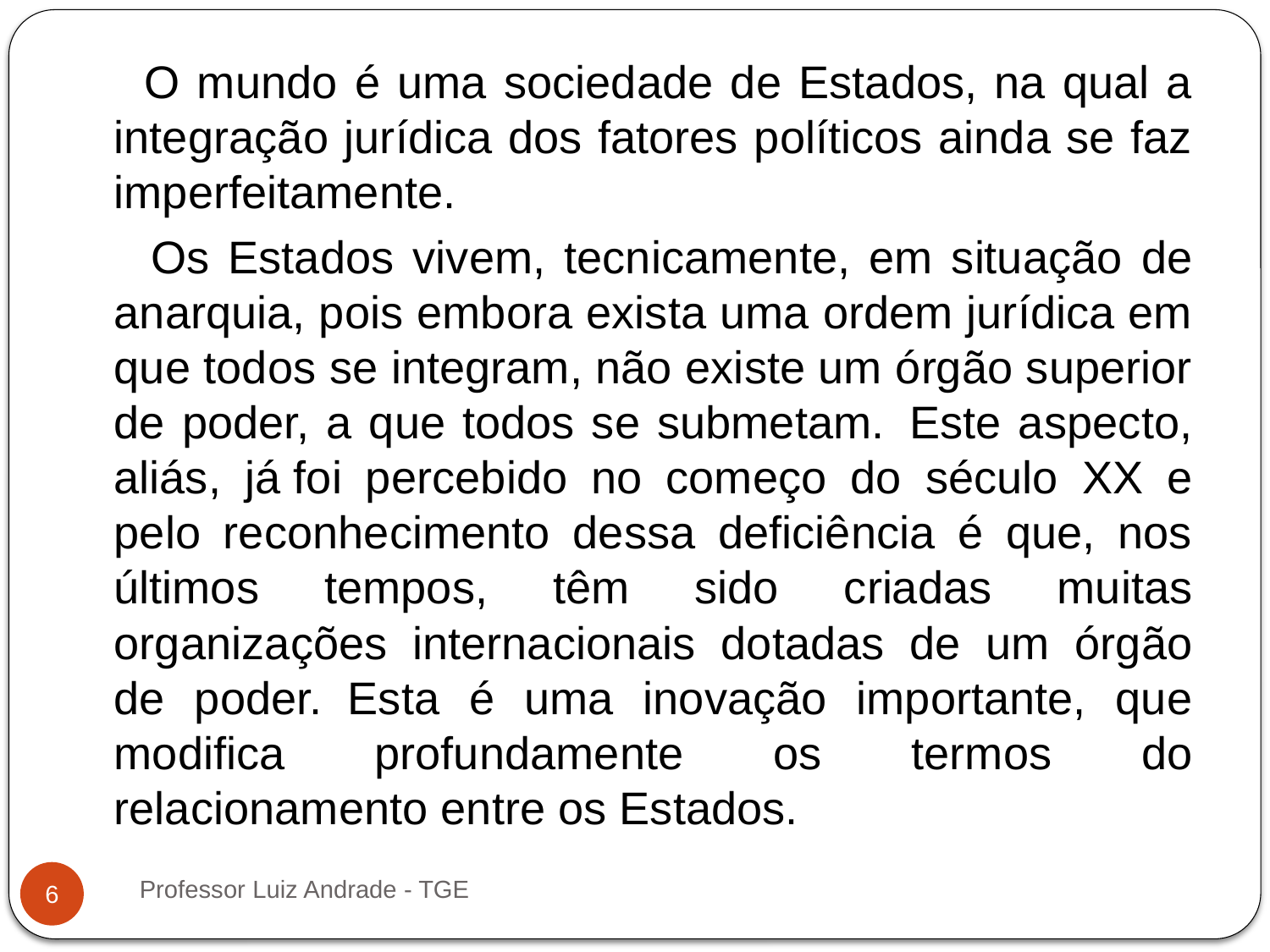

O mundo é uma sociedade de Estados, na qual a integração jurídica dos fatores políticos ainda se faz imperfeitamente.
    Os Estados vivem, tecnicamente, em situação de anarquia, pois embora exista uma ordem jurídica em que todos se integram, não existe um órgão superior de poder, a que todos se submetam.  Este aspecto, aliás, já foi percebido no começo do século XX e pelo reconhecimento dessa deficiência é que, nos últimos tempos, têm sido criadas muitas organizações internacionais dotadas de um órgão de poder.  Esta é uma inovação importante, que modifica profundamente os termos do relacionamento entre os Estados.

Professor Luiz Andrade - TGE
6